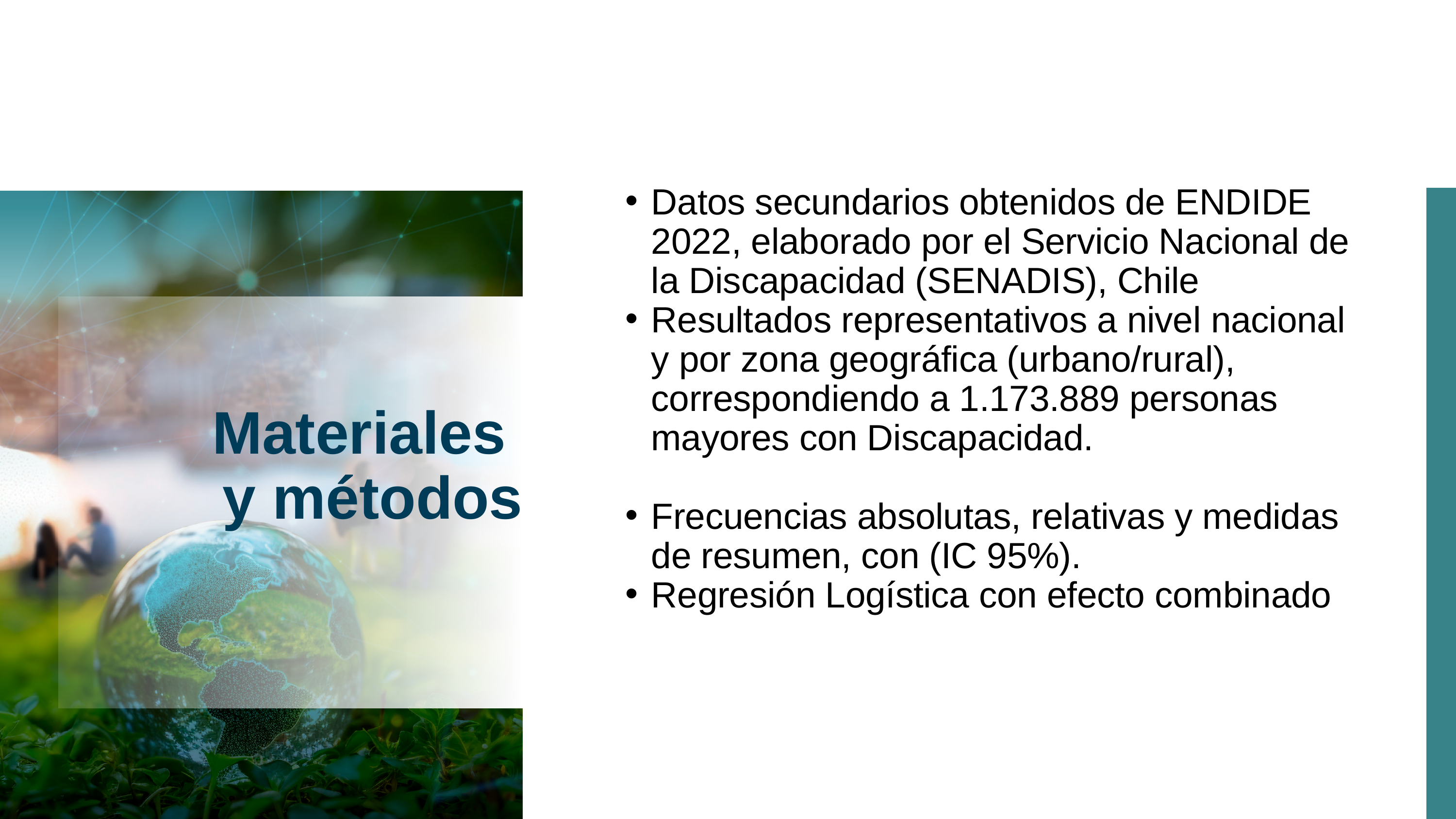

Datos secundarios obtenidos de ENDIDE 2022, elaborado por el Servicio Nacional de la Discapacidad (SENADIS), Chile
Resultados representativos a nivel nacional y por zona geográfica (urbano/rural), correspondiendo a 1.173.889 personas mayores con Discapacidad.

Frecuencias absolutas, relativas y medidas de resumen, con (IC 95%).
Regresión Logística con efecto combinado

Materiales
y
Métodos

Materiales
y métodos